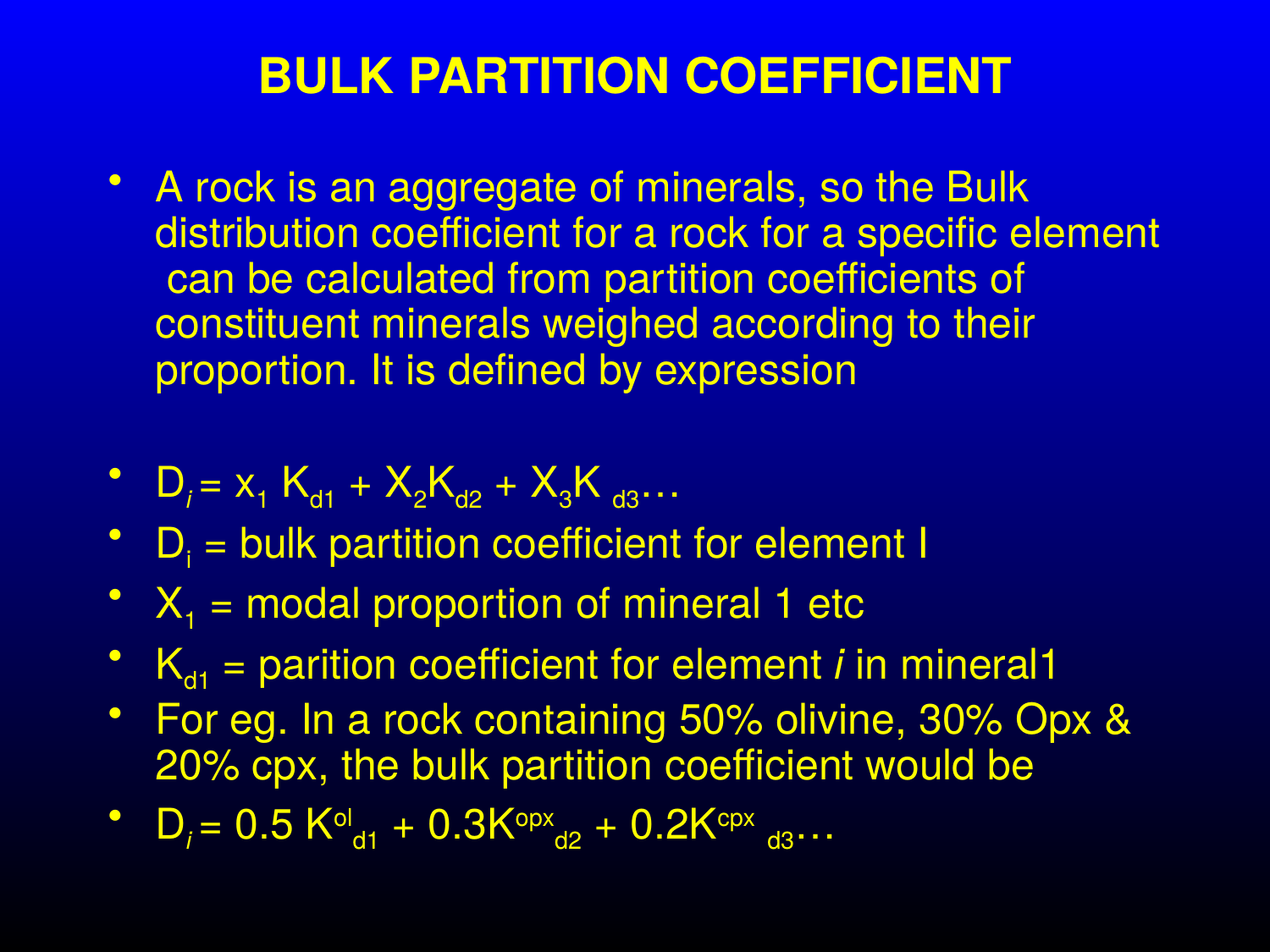

# BULK PARTITION COEFFICIENT
A rock is an aggregate of minerals, so the Bulk distribution coefficient for a rock for a specific element  can be calculated from partition coefficients of constituent minerals weighed according to their proportion. It is defined by expression

Di = x1 Kd1 + X2Kd2 + X3K d3…
Di = bulk partition coefficient for element I
X1 = modal proportion of mineral 1 etc
Kd1 = parition coefficient for element i in mineral1
For eg. In a rock containing 50% olivine, 30% Opx & 20% cpx, the bulk partition coefficient would be
Di = 0.5 Kold1 + 0.3Kopxd2 + 0.2Kcpx d3…